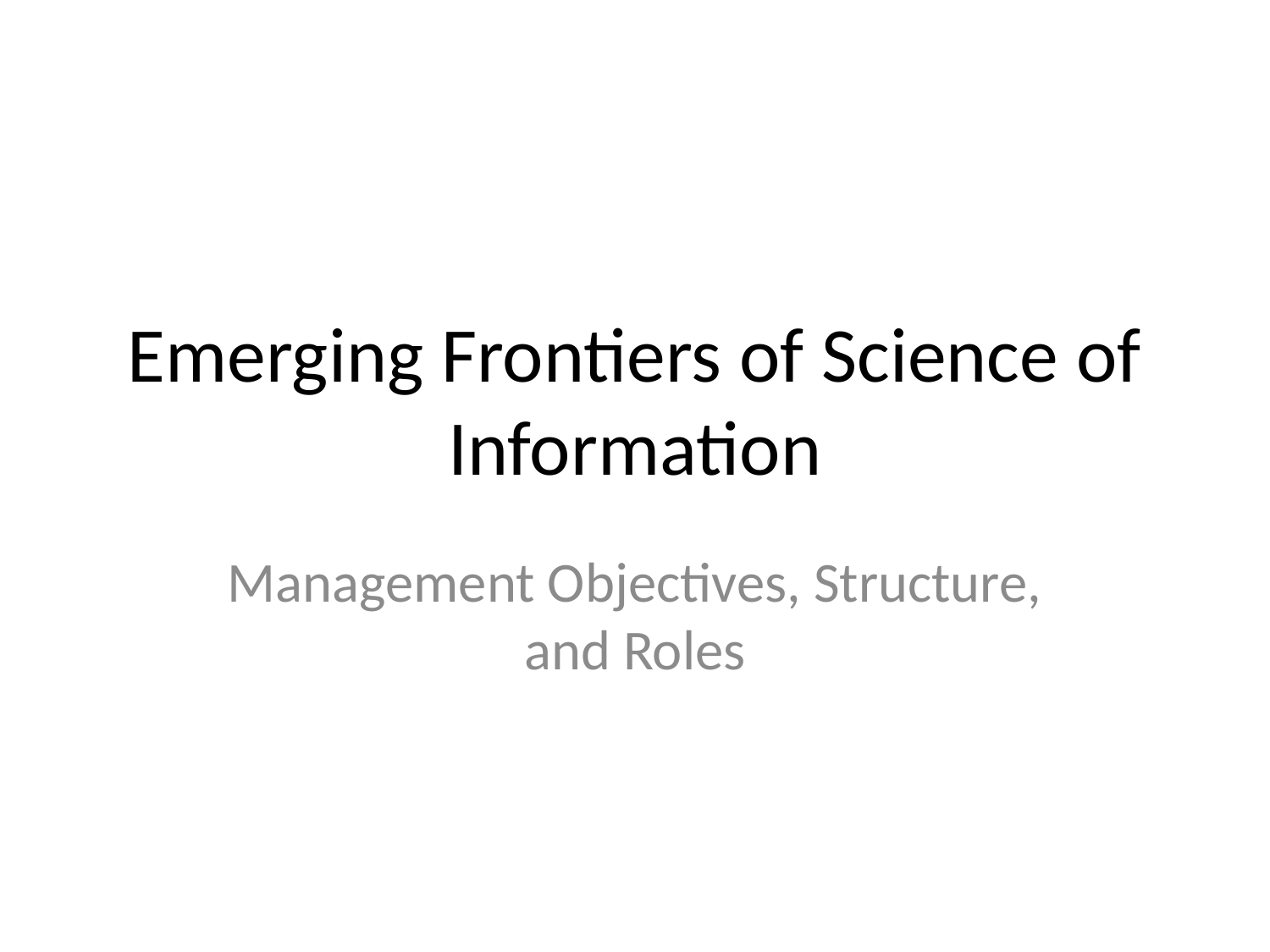

# Emerging Frontiers of Science of Information
Management Objectives, Structure, and Roles